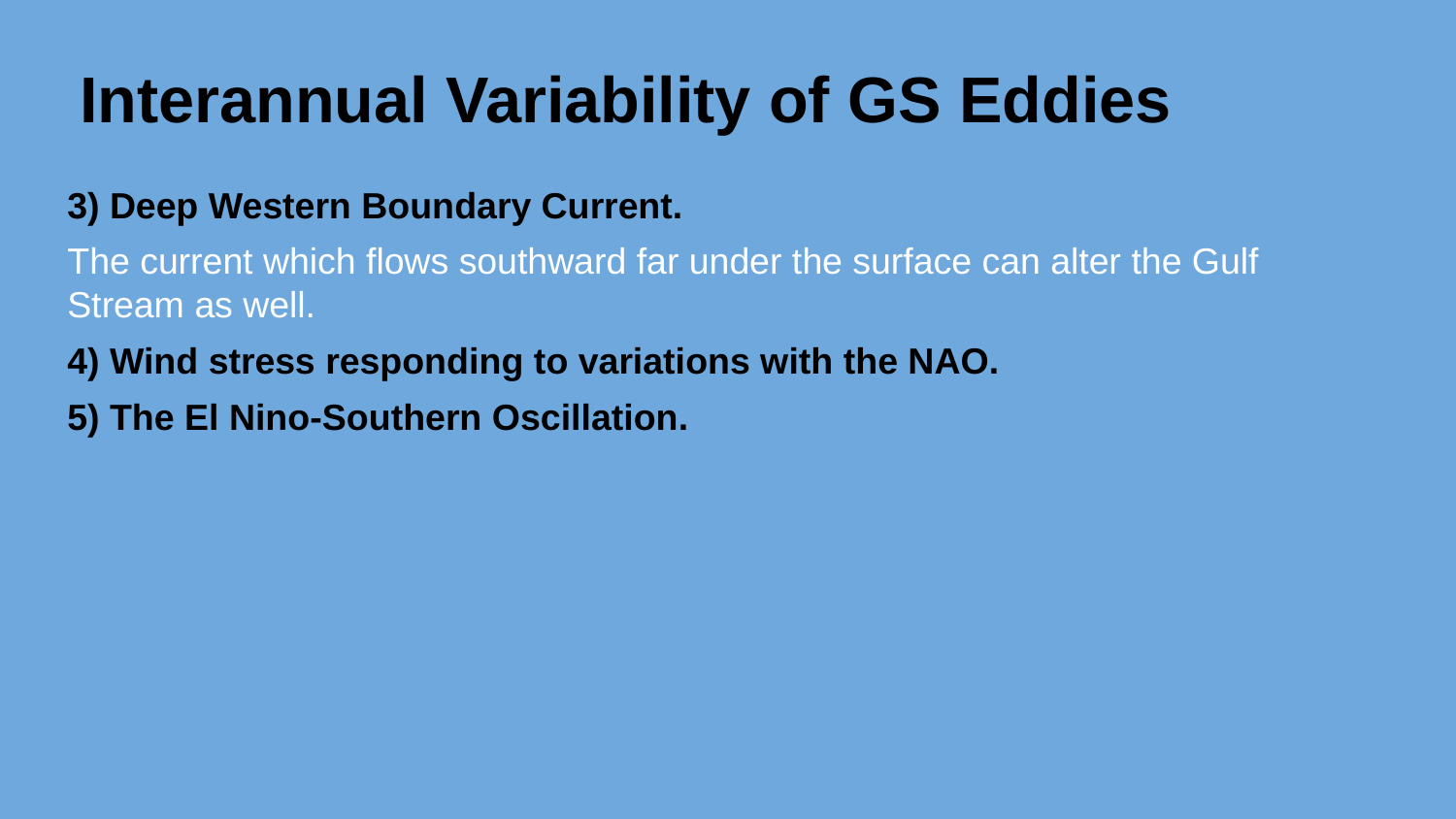

# Interannual Variability of GS Eddies
3) Deep Western Boundary Current.
The current which flows southward far under the surface can alter the Gulf Stream as well.
4) Wind stress responding to variations with the NAO.
5) The El Nino-Southern Oscillation.